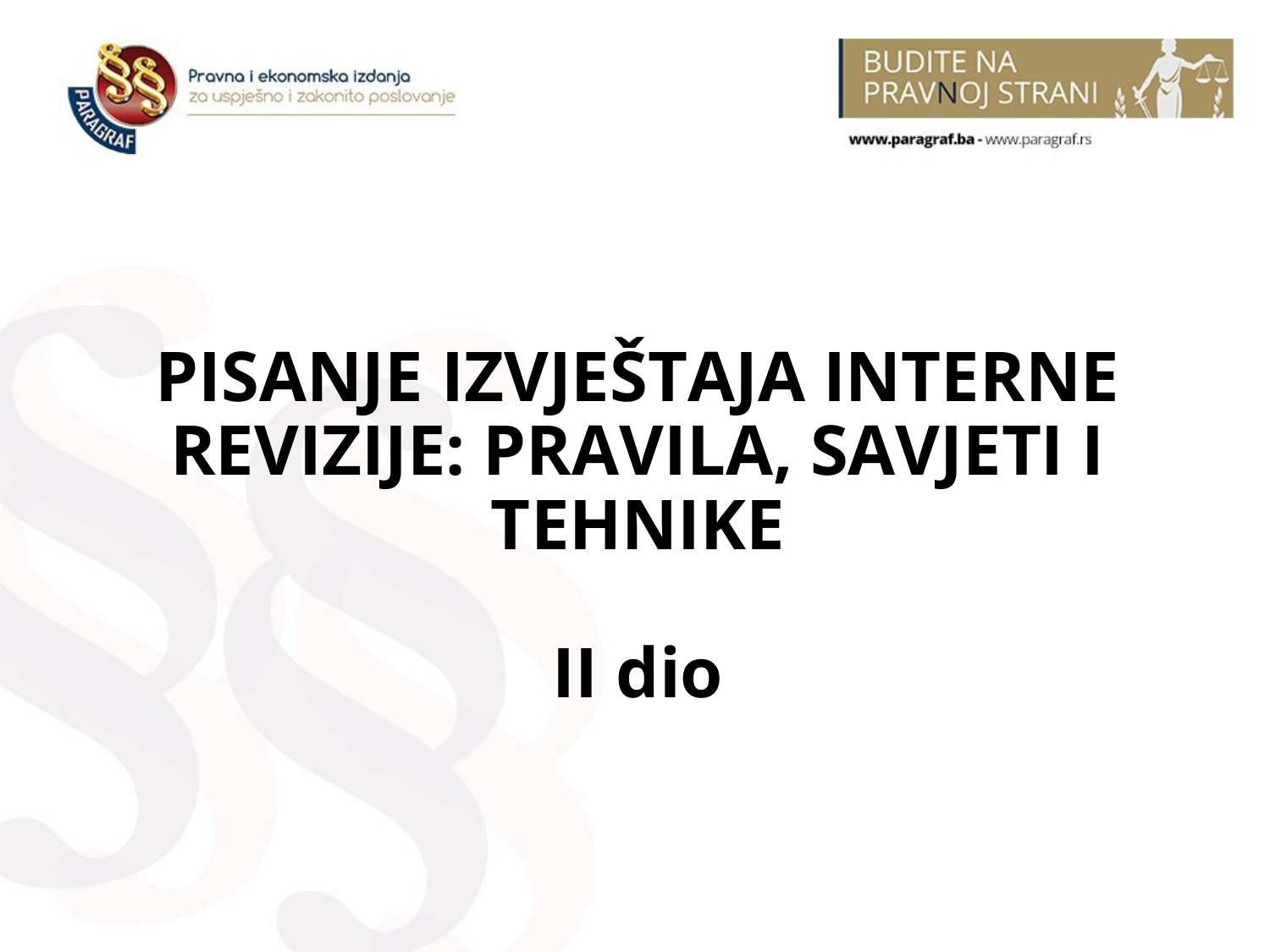

# PISANJE IZVJEŠTAJA INTERNE REVIZIJE: PRAVILA, SAVJETI I TEHNIKE II dio